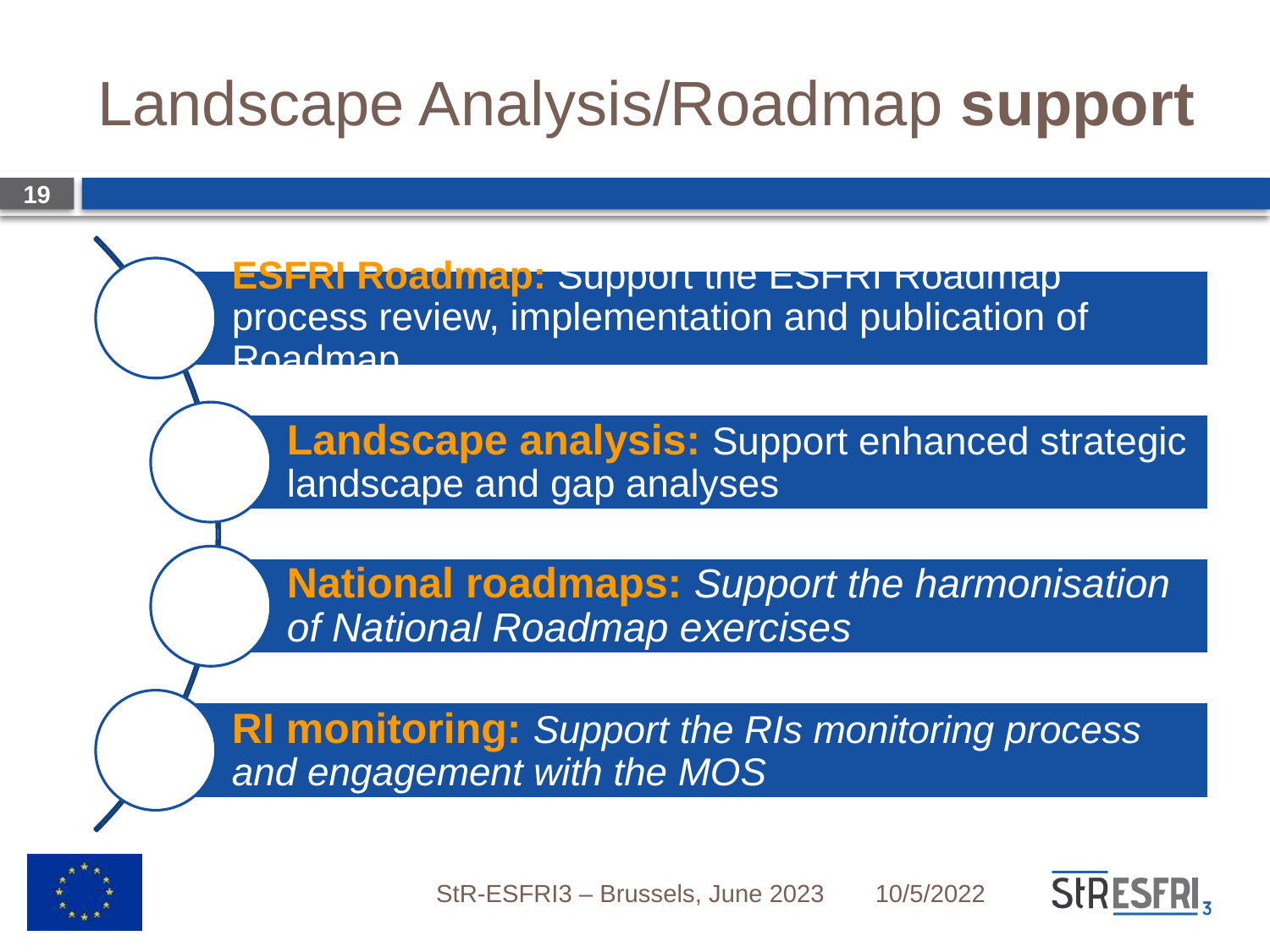

# Landscape Analysis/Roadmap support
19
ESFRI Roadmap: Support the ESFRI Roadmap process review, implementation and publication of Roadmap
Landscape analysis: Support enhanced strategic landscape and gap analyses
National roadmaps: Support the harmonisation of National Roadmap exercises
RI monitoring: Support the RIs monitoring process and engagement with the MOS
10/5/2022
StR-ESFRI3 – Brussels, June 2023